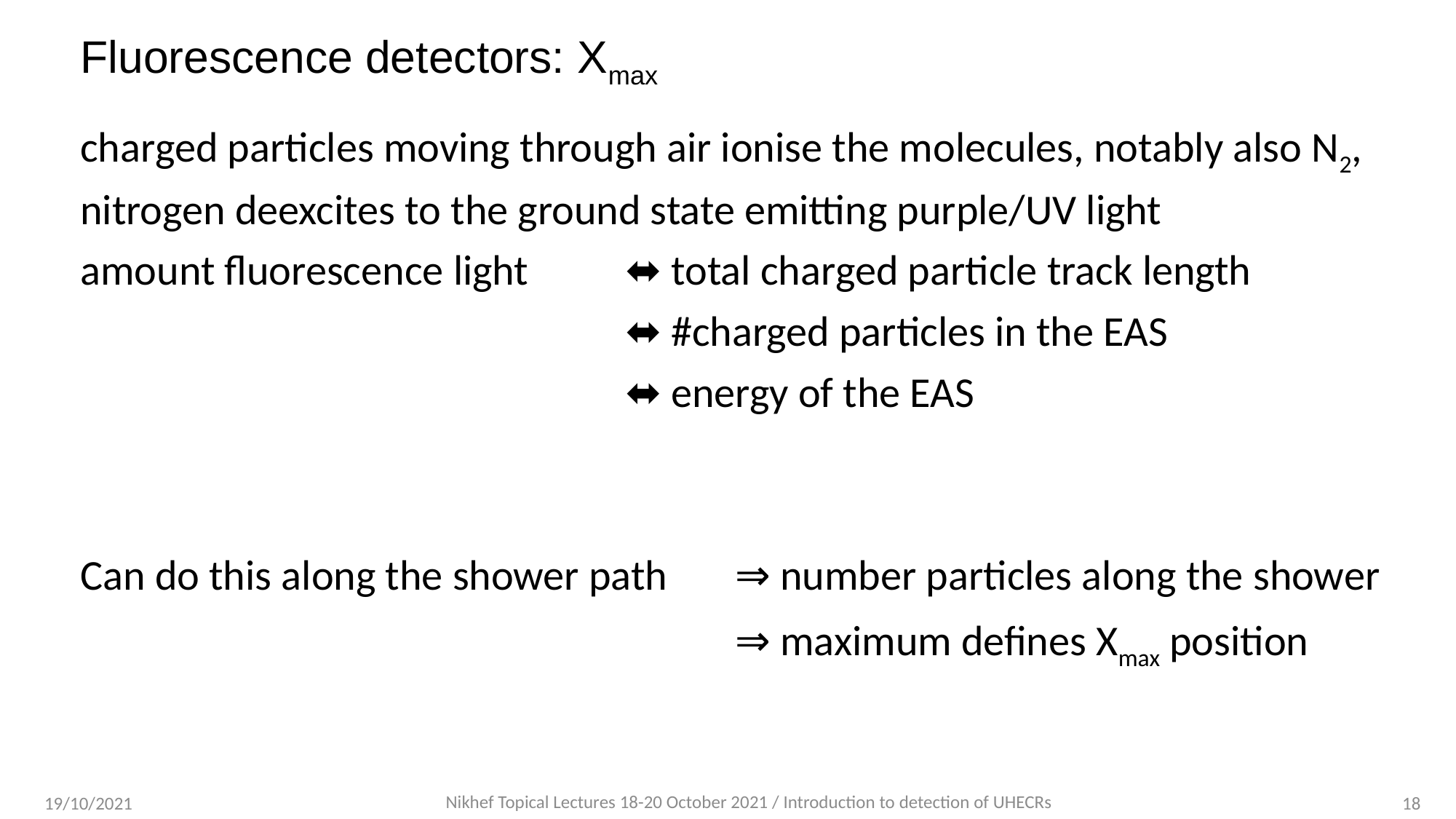

# Fluorescence detectors: Xmax
charged particles moving through air ionise the molecules, notably also N2,
nitrogen deexcites to the ground state emitting purple/UV light
amount fluorescence light 	⬌ total charged particle track length
					⬌ #charged particles in the EAS
					⬌ energy of the EAS

Can do this along the shower path	⇒ number particles along the shower
						⇒ maximum defines Xmax position

Nikhef Topical Lectures 18-20 October 2021 / Introduction to detection of UHECRs
19/10/2021
18